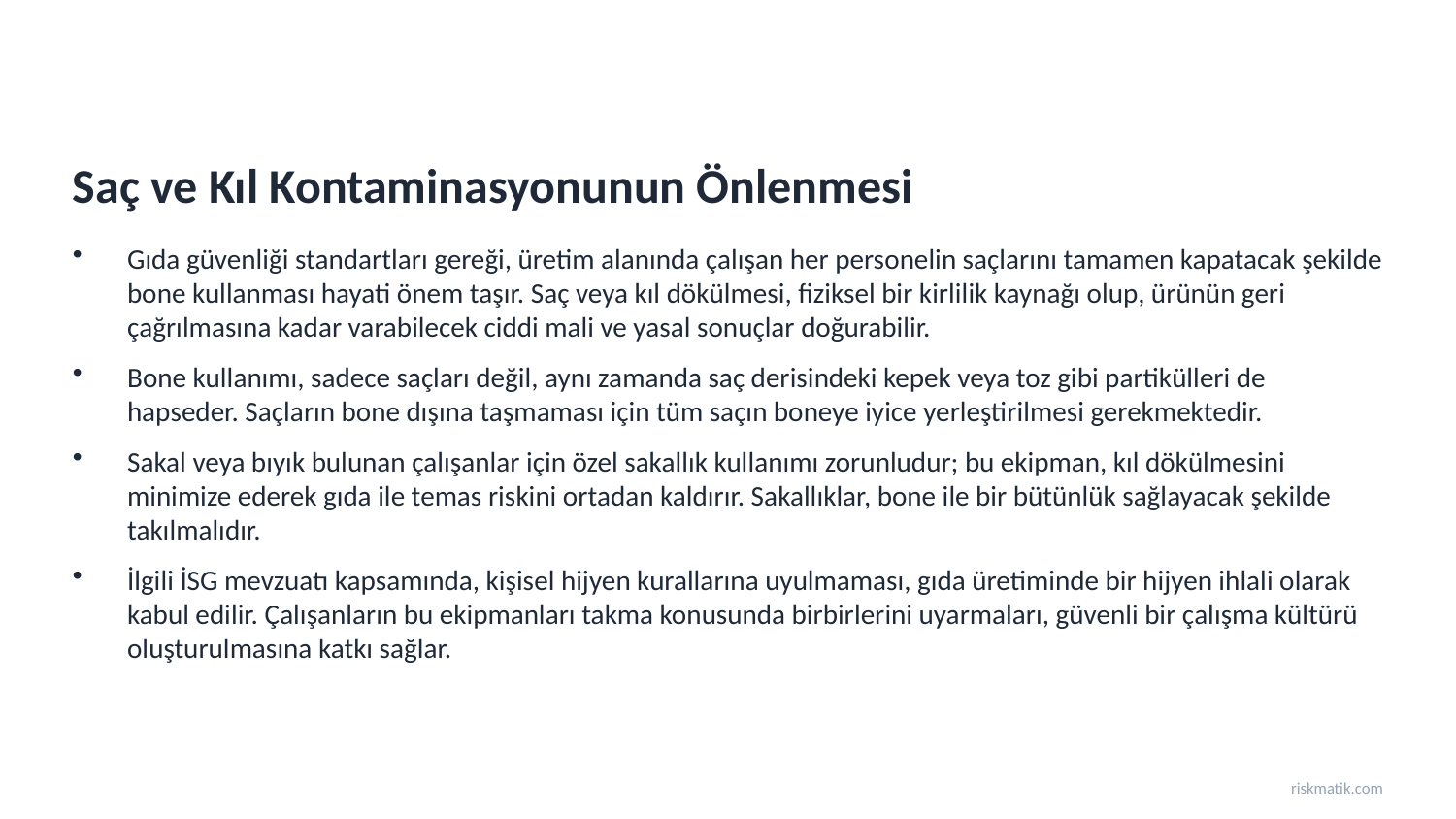

Saç ve Kıl Kontaminasyonunun Önlenmesi
Gıda güvenliği standartları gereği, üretim alanında çalışan her personelin saçlarını tamamen kapatacak şekilde bone kullanması hayati önem taşır. Saç veya kıl dökülmesi, fiziksel bir kirlilik kaynağı olup, ürünün geri çağrılmasına kadar varabilecek ciddi mali ve yasal sonuçlar doğurabilir.
Bone kullanımı, sadece saçları değil, aynı zamanda saç derisindeki kepek veya toz gibi partikülleri de hapseder. Saçların bone dışına taşmaması için tüm saçın boneye iyice yerleştirilmesi gerekmektedir.
Sakal veya bıyık bulunan çalışanlar için özel sakallık kullanımı zorunludur; bu ekipman, kıl dökülmesini minimize ederek gıda ile temas riskini ortadan kaldırır. Sakallıklar, bone ile bir bütünlük sağlayacak şekilde takılmalıdır.
İlgili İSG mevzuatı kapsamında, kişisel hijyen kurallarına uyulmaması, gıda üretiminde bir hijyen ihlali olarak kabul edilir. Çalışanların bu ekipmanları takma konusunda birbirlerini uyarmaları, güvenli bir çalışma kültürü oluşturulmasına katkı sağlar.
riskmatik.com